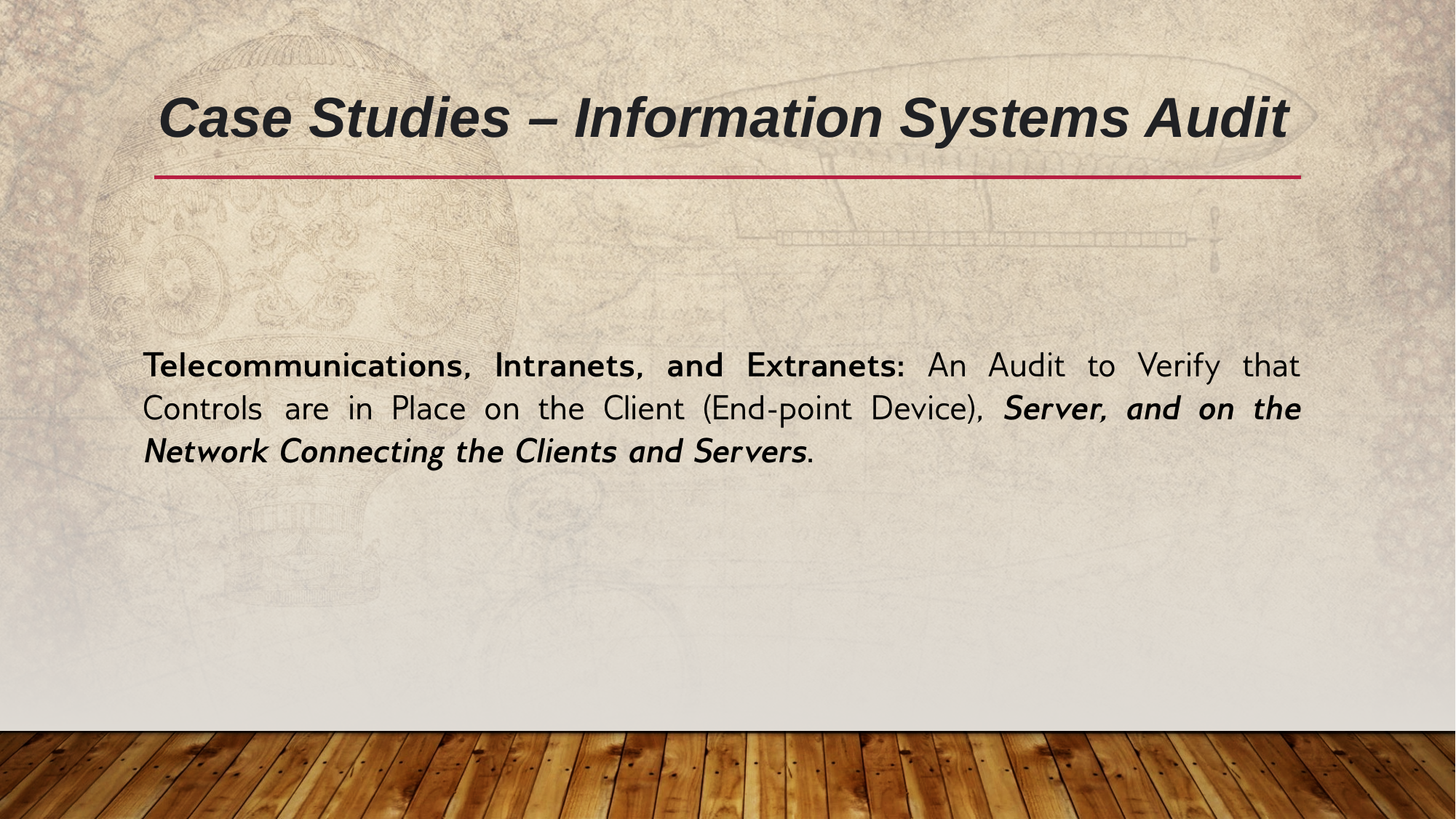

# Case Studies – Information Systems Audit

Telecommunications, Intranets, and Extranets: An Audit to Verify that Controls are in Place on the Client (End-point Device), Server, and on the Network Connecting the Clients and Servers.